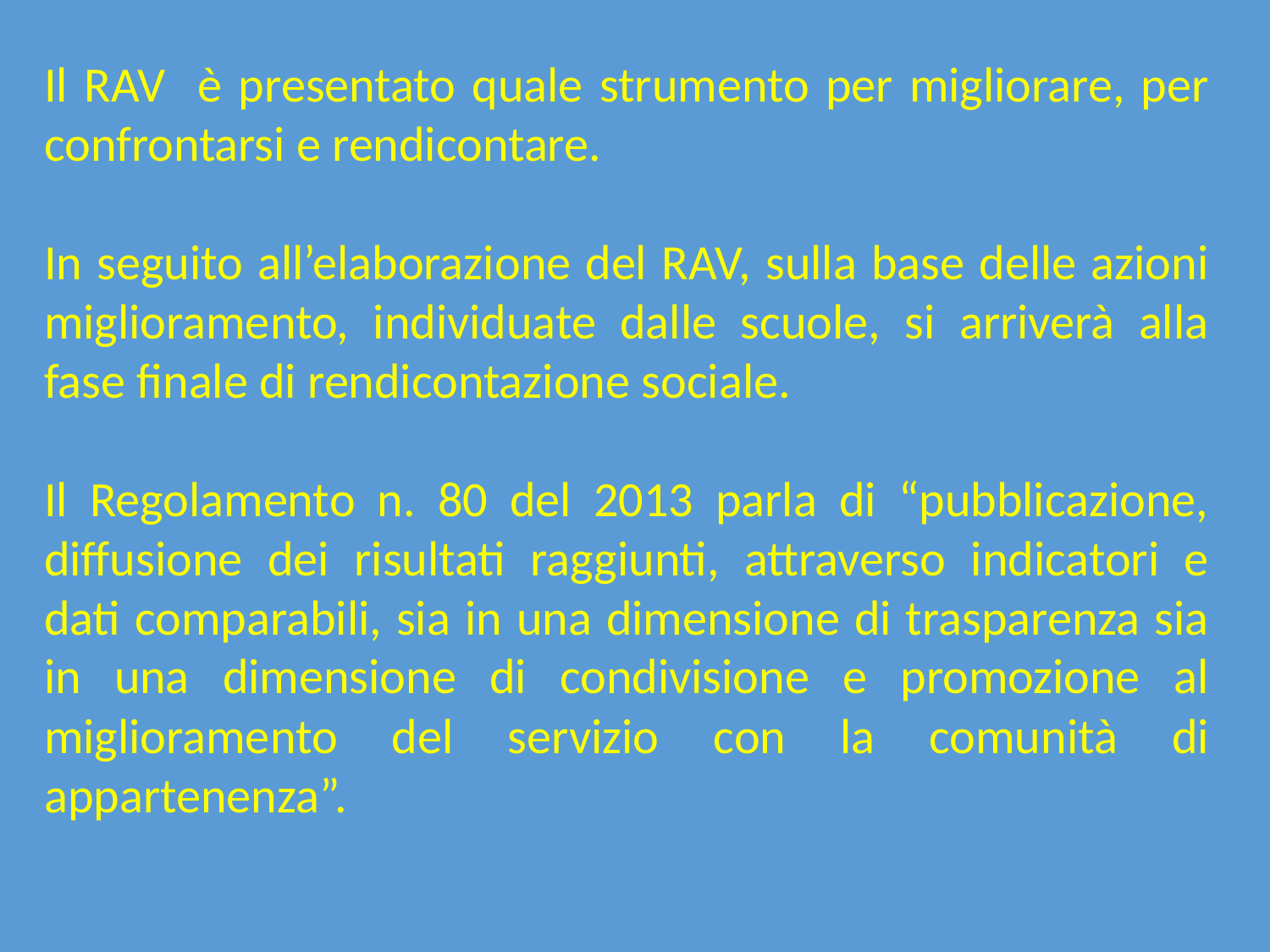

Il RAV  è presentato quale strumento per migliorare, per confrontarsi e rendicontare.

In seguito all’elaborazione del RAV, sulla base delle azioni miglioramento, individuate dalle scuole, si arriverà alla fase finale di rendicontazione sociale.

Il Regolamento n. 80 del 2013 parla di “pubblicazione, diffusione dei risultati raggiunti, attraverso indicatori e dati comparabili, sia in una dimensione di trasparenza sia in una dimensione di condivisione e promozione al miglioramento del servizio con la comunità di appartenenza”.